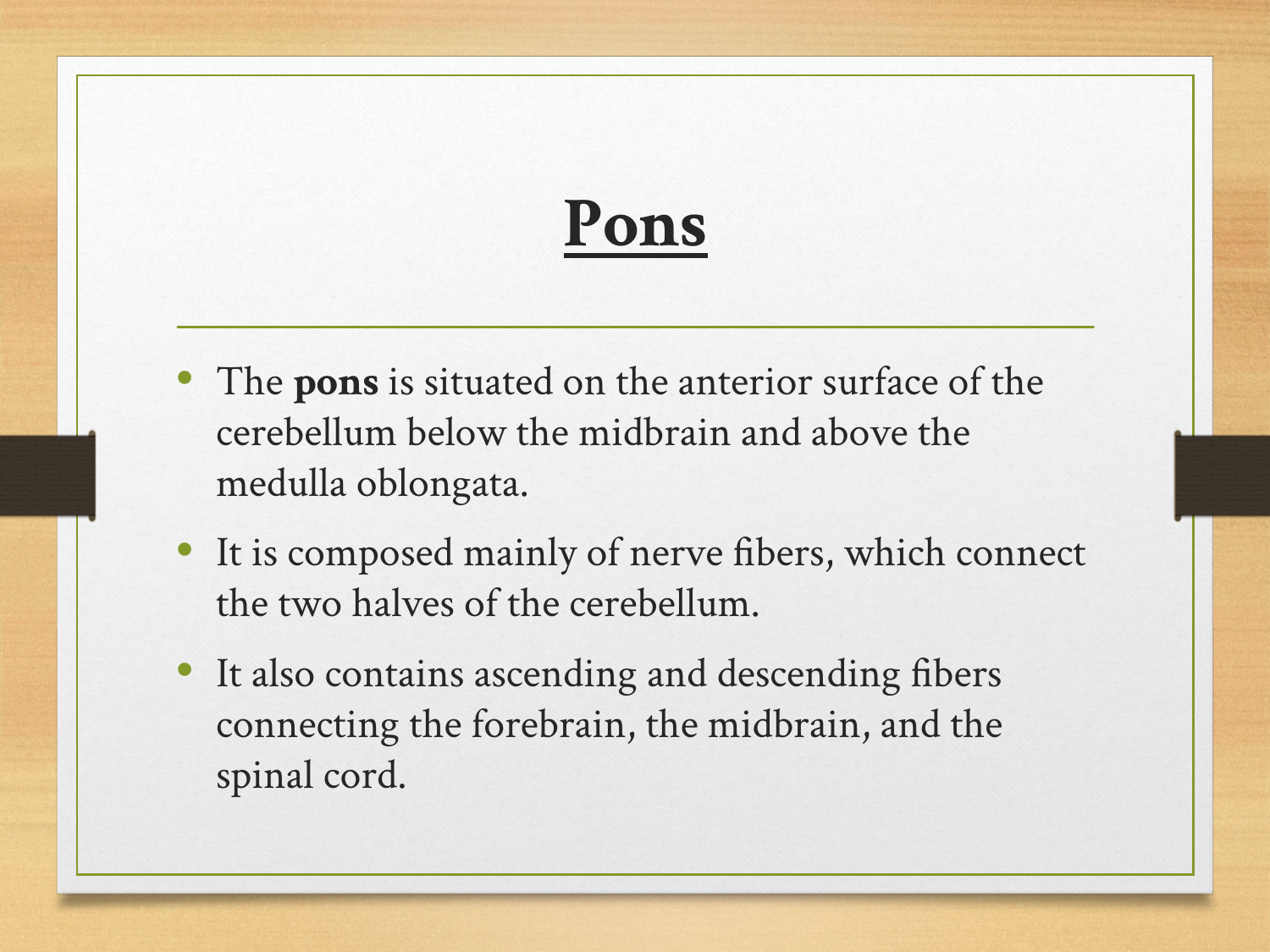

# Pons
The pons is situated on the anterior surface of the cerebellum below the midbrain and above the medulla oblongata.
It is composed mainly of nerve fibers, which connect the two halves of the cerebellum.
It also contains ascending and descending fibers connecting the forebrain, the midbrain, and the spinal cord.